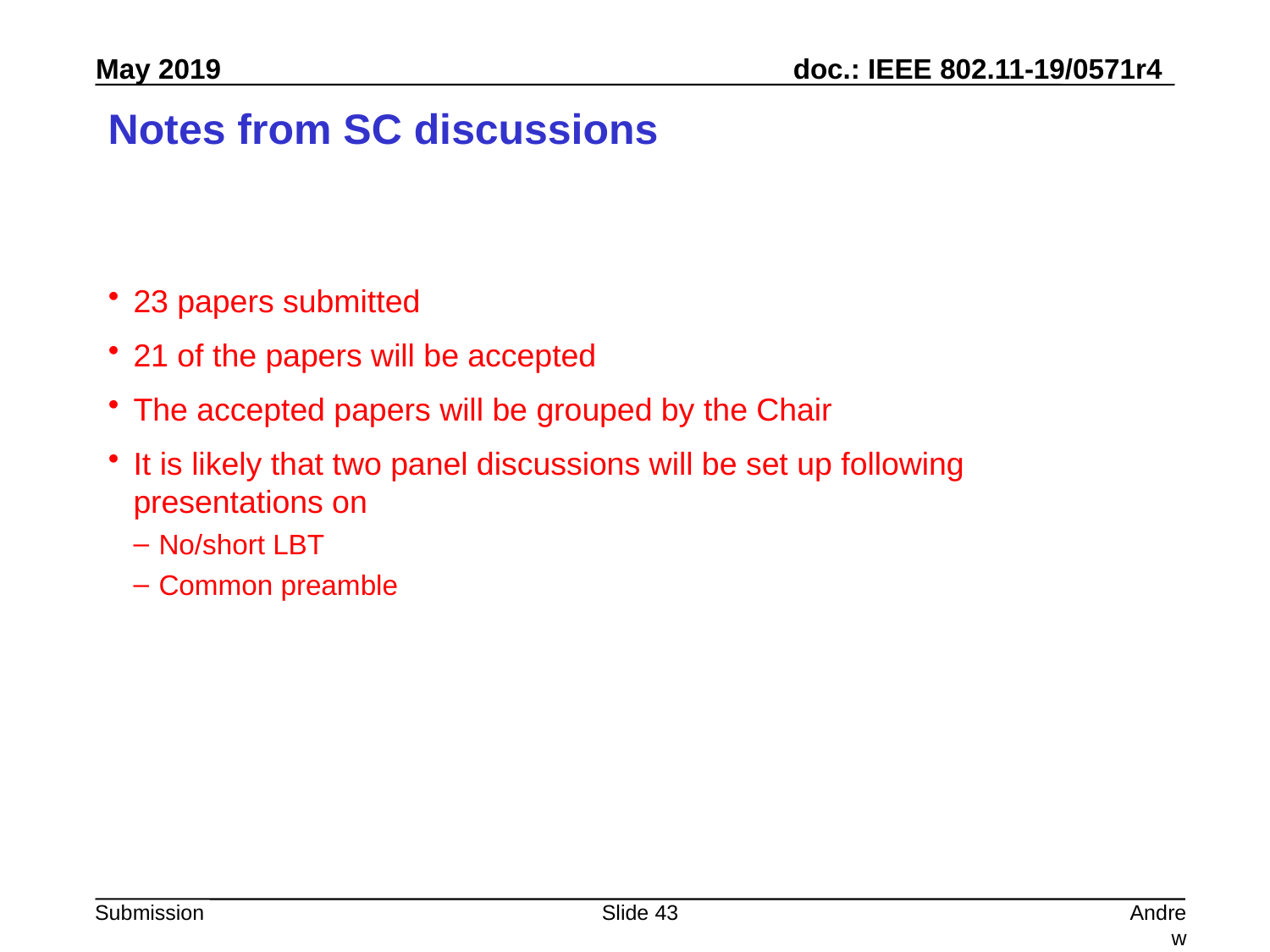

# Notes from SC discussions
23 papers submitted
21 of the papers will be accepted
The accepted papers will be grouped by the Chair
It is likely that two panel discussions will be set up following presentations on
No/short LBT
Common preamble
Slide 43
Andrew Myles, Cisco